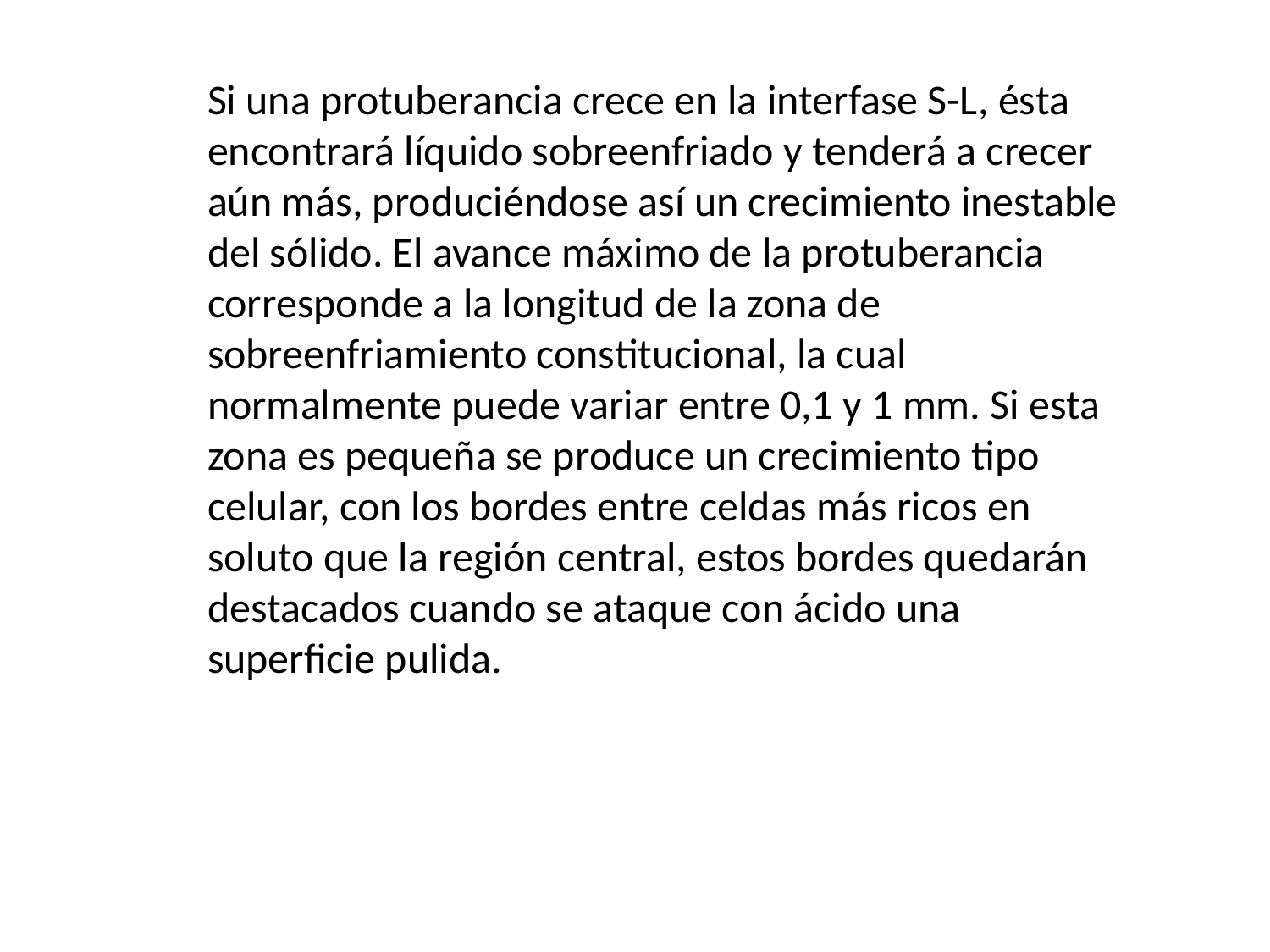

Si una protuberancia crece en la interfase S-L, ésta encontrará líquido sobreenfriado y tenderá a crecer aún más, produciéndose así un crecimiento inestable del sólido. El avance máximo de la protuberancia corresponde a la longitud de la zona de sobreenfriamiento constitucional, la cual normalmente puede variar entre 0,1 y 1 mm. Si esta zona es pequeña se produce un crecimiento tipo celular, con los bordes entre celdas más ricos en soluto que la región central, estos bordes quedarán destacados cuando se ataque con ácido una superficie pulida.